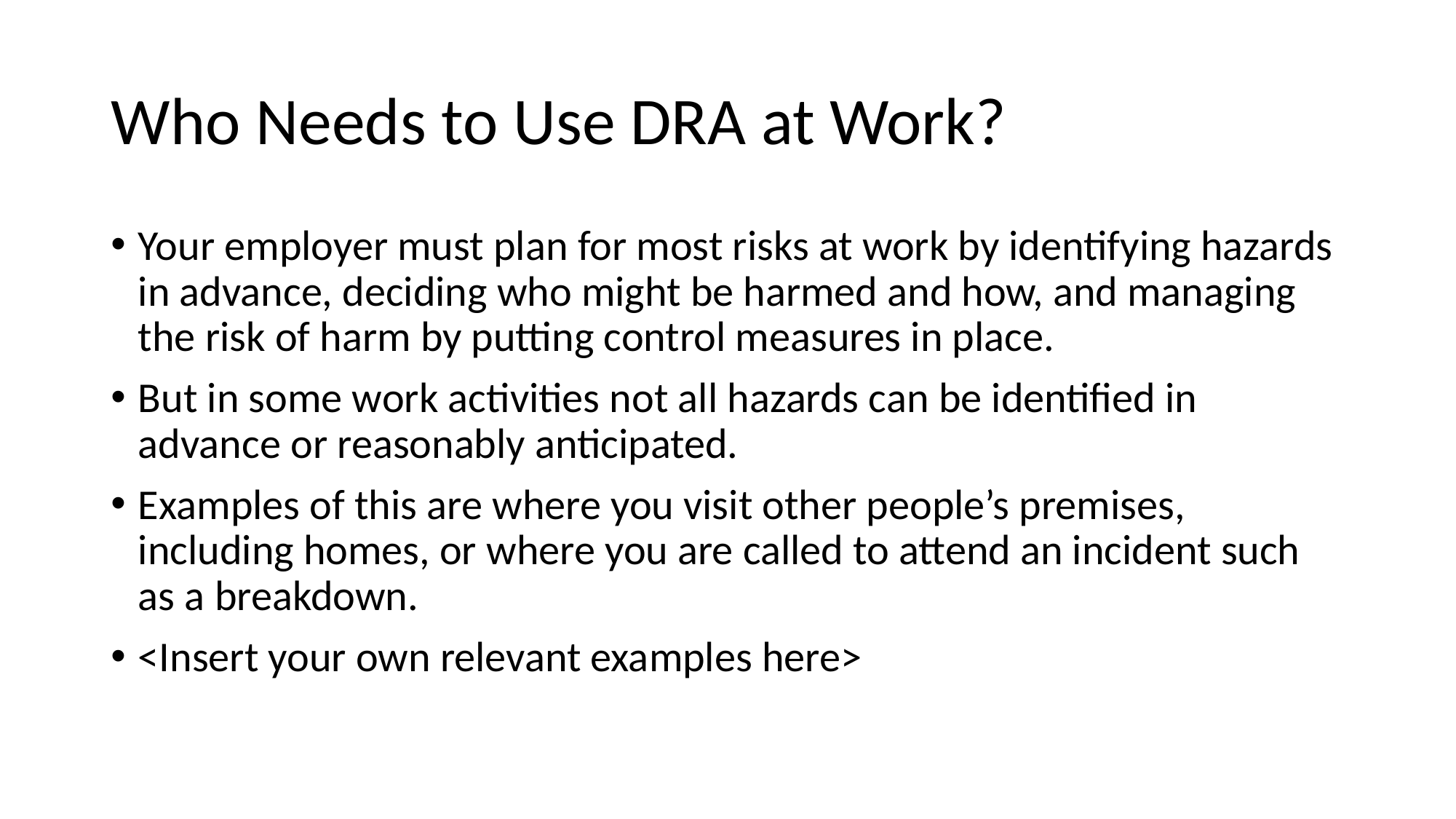

# Who Needs to Use DRA at Work?
Your employer must plan for most risks at work by identifying hazards in advance, deciding who might be harmed and how, and managing the risk of harm by putting control measures in place.
But in some work activities not all hazards can be identified in advance or reasonably anticipated.
Examples of this are where you visit other people’s premises, including homes, or where you are called to attend an incident such as a breakdown.
<Insert your own relevant examples here>